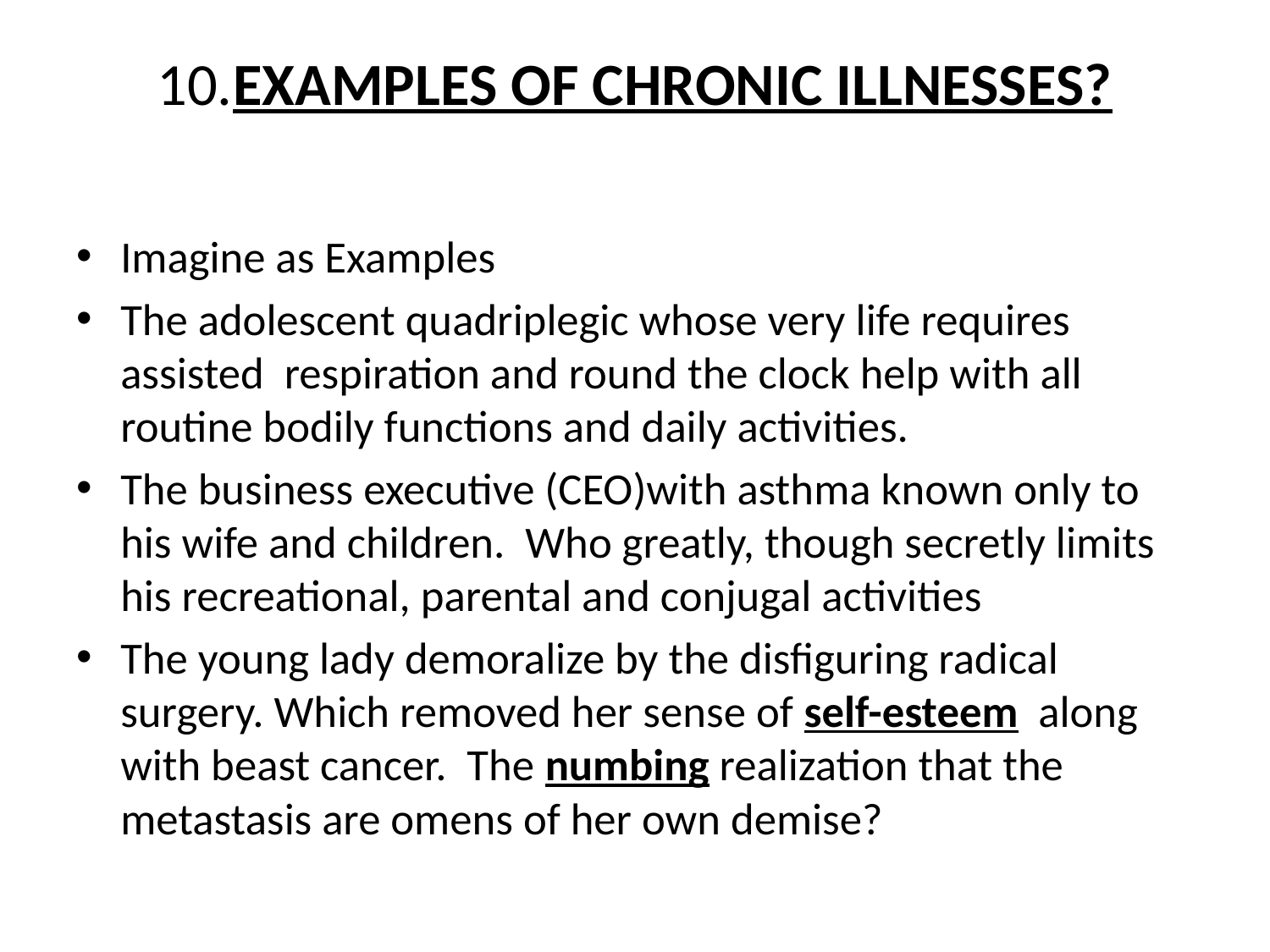

# 10.EXAMPLES OF CHRONIC ILLNESSES?
Imagine as Examples
The adolescent quadriplegic whose very life requires assisted  respiration and round the clock help with all routine bodily functions and daily activities.
The business executive (CEO)with asthma known only to his wife and children.  Who greatly, though secretly limits his recreational, parental and conjugal activities
The young lady demoralize by the disfiguring radical surgery. Which removed her sense of self-esteem  along with beast cancer.  The numbing realization that the metastasis are omens of her own demise?